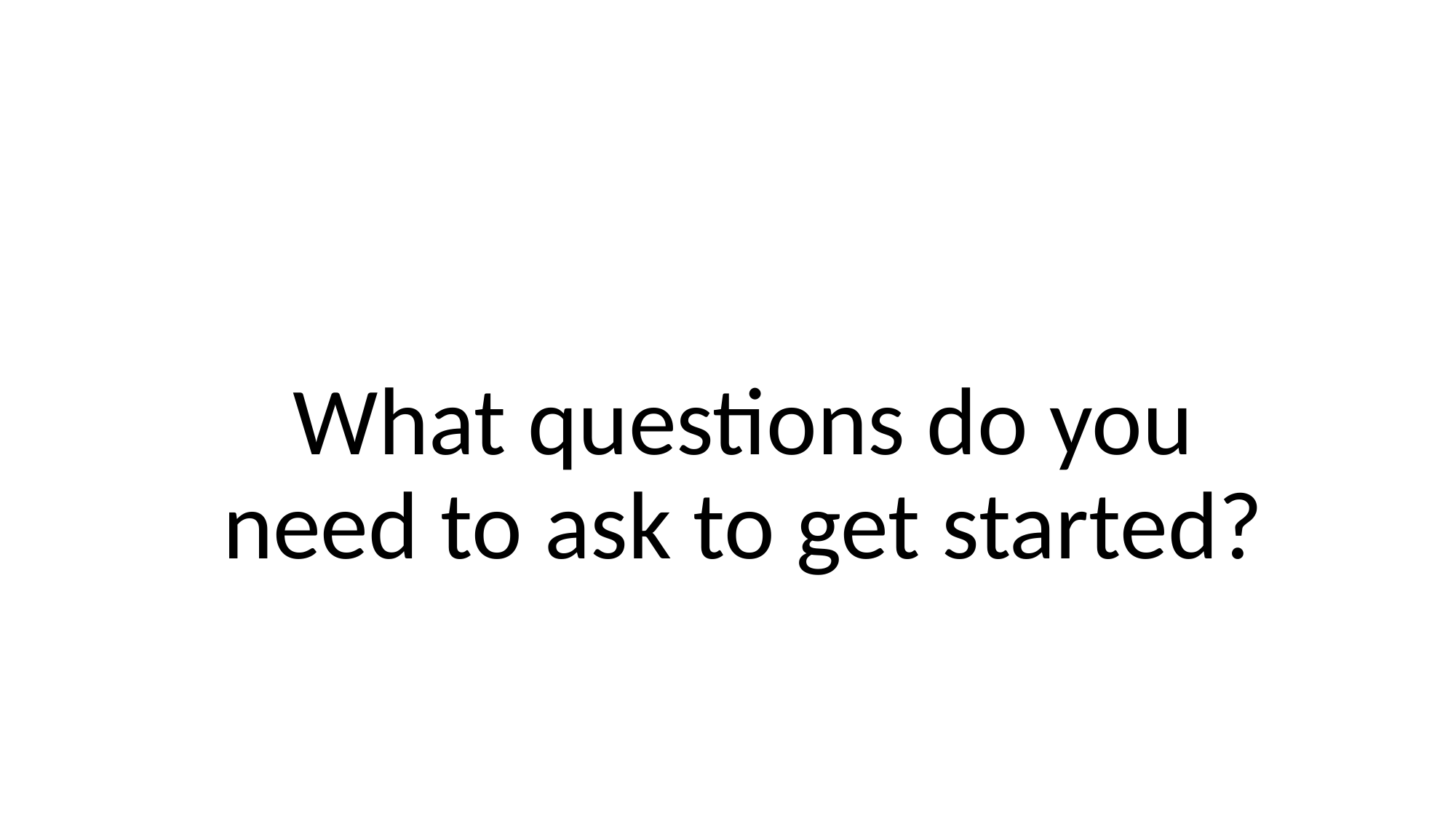

# What questions do you need to ask to get started?